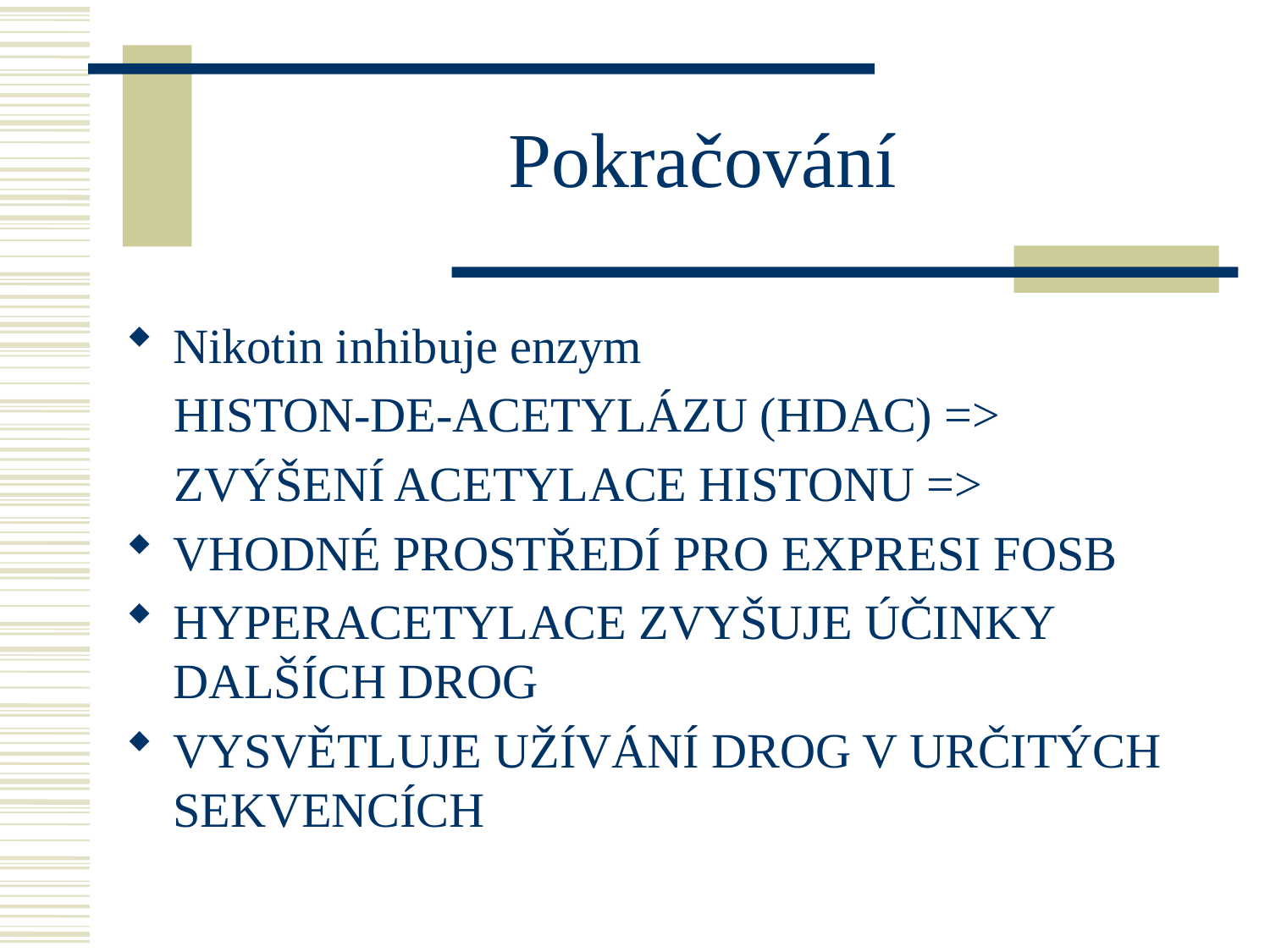

# Pokračování
Nikotin inhibuje enzym
    HISTON-DE-ACETYLÁZU (HDAC) =>
    ZVÝŠENÍ ACETYLACE HISTONU =>
VHODNÉ PROSTŘEDÍ PRO EXPRESI FOSB
HYPERACETYLACE ZVYŠUJE ÚČINKY DALŠÍCH DROG
VYSVĚTLUJE UŽÍVÁNÍ DROG V URČITÝCH SEKVENCÍCH